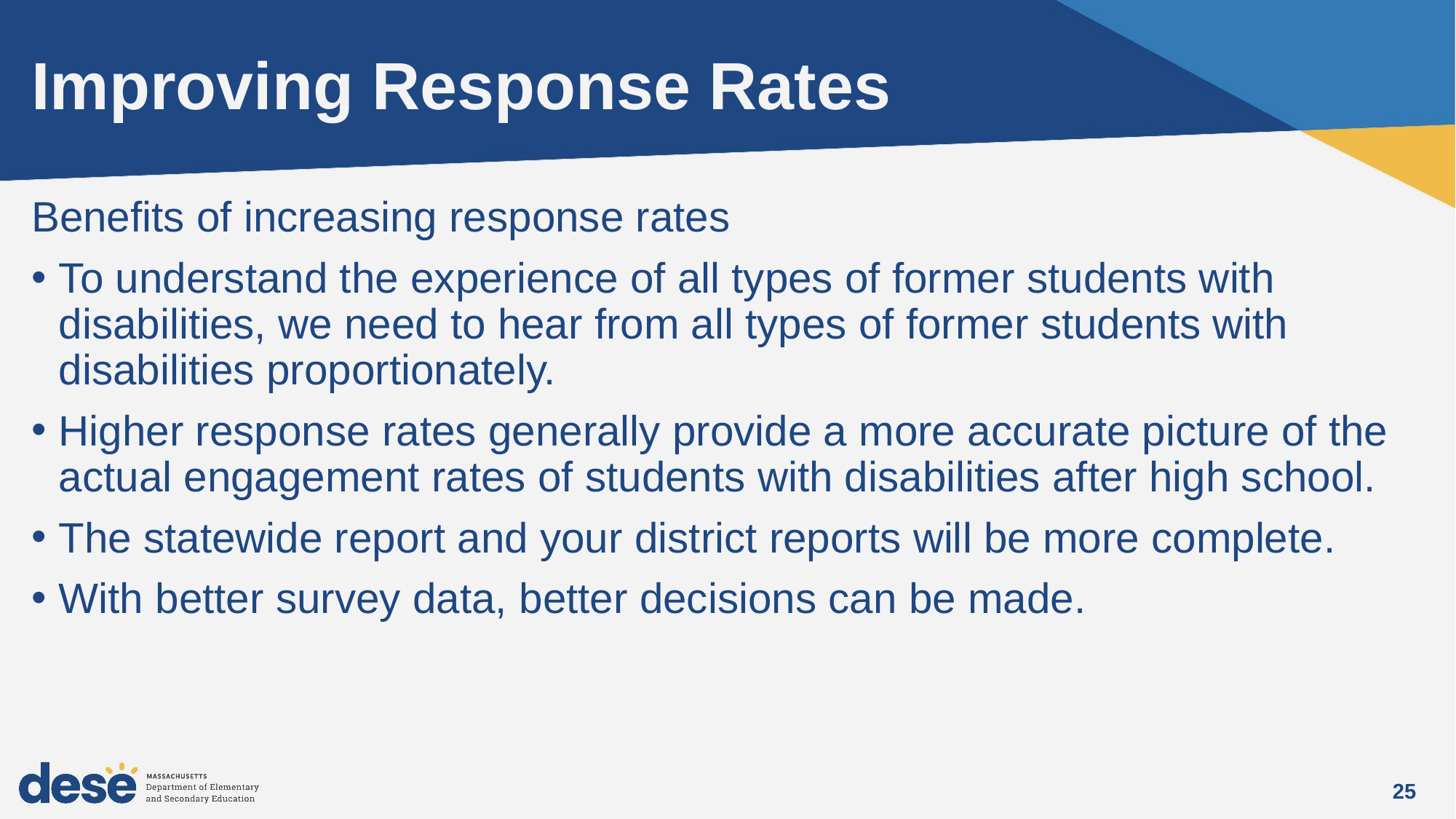

# Improving Response Rates
Benefits of increasing response rates
To understand the experience of all types of former students with disabilities, we need to hear from all types of former students with disabilities proportionately.
Higher response rates generally provide a more accurate picture of the actual engagement rates of students with disabilities after high school.
The statewide report and your district reports will be more complete.
With better survey data, better decisions can be made.

25